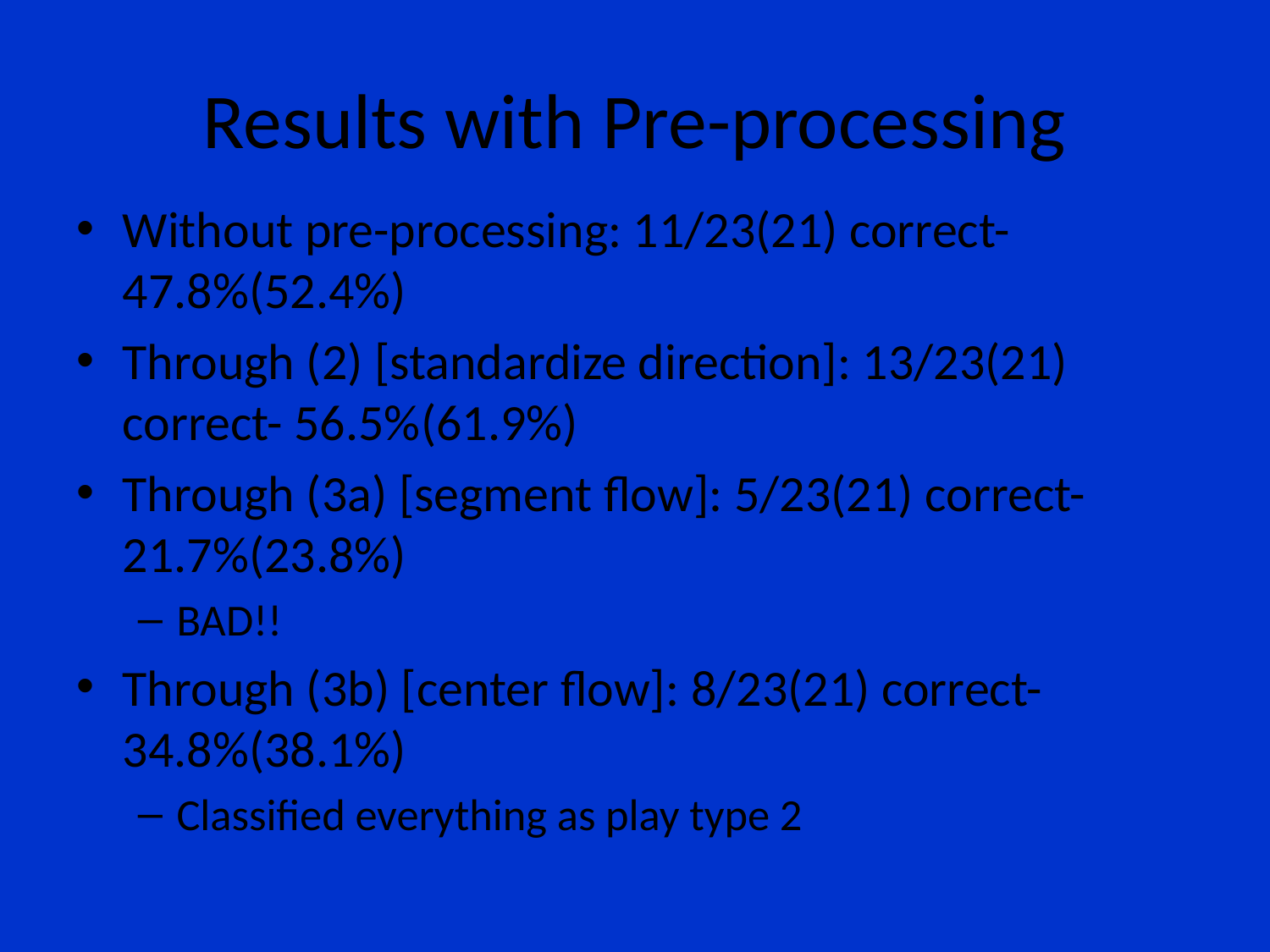

# Results with Pre-processing
Without pre-processing: 11/23(21) correct- 47.8%(52.4%)
Through (2) [standardize direction]: 13/23(21) correct- 56.5%(61.9%)
Through (3a) [segment flow]: 5/23(21) correct- 21.7%(23.8%)
BAD!!
Through (3b) [center flow]: 8/23(21) correct- 34.8%(38.1%)
Classified everything as play type 2